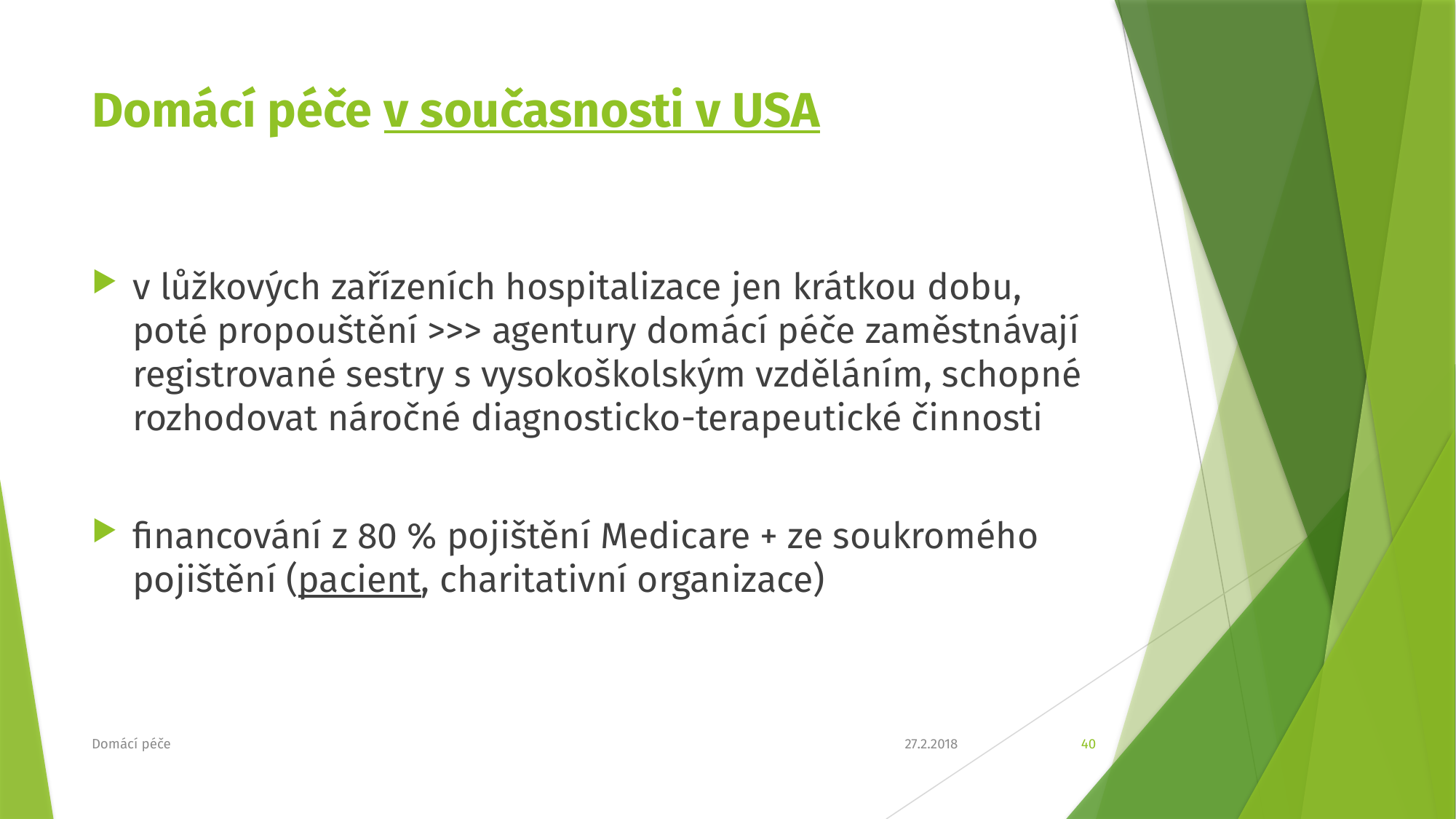

# Domácí péče v současnosti v USA
v lůžkových zařízeních hospitalizace jen krátkou dobu, poté propouštění >>> agentury domácí péče zaměstnávají registrované sestry s vysokoškolským vzděláním, schopné rozhodovat náročné diagnosticko-terapeutické činnosti

financování z 80 % pojištění Medicare + ze soukromého pojištění (pacient, charitativní organizace)
Domácí péče
27.2.2018
40